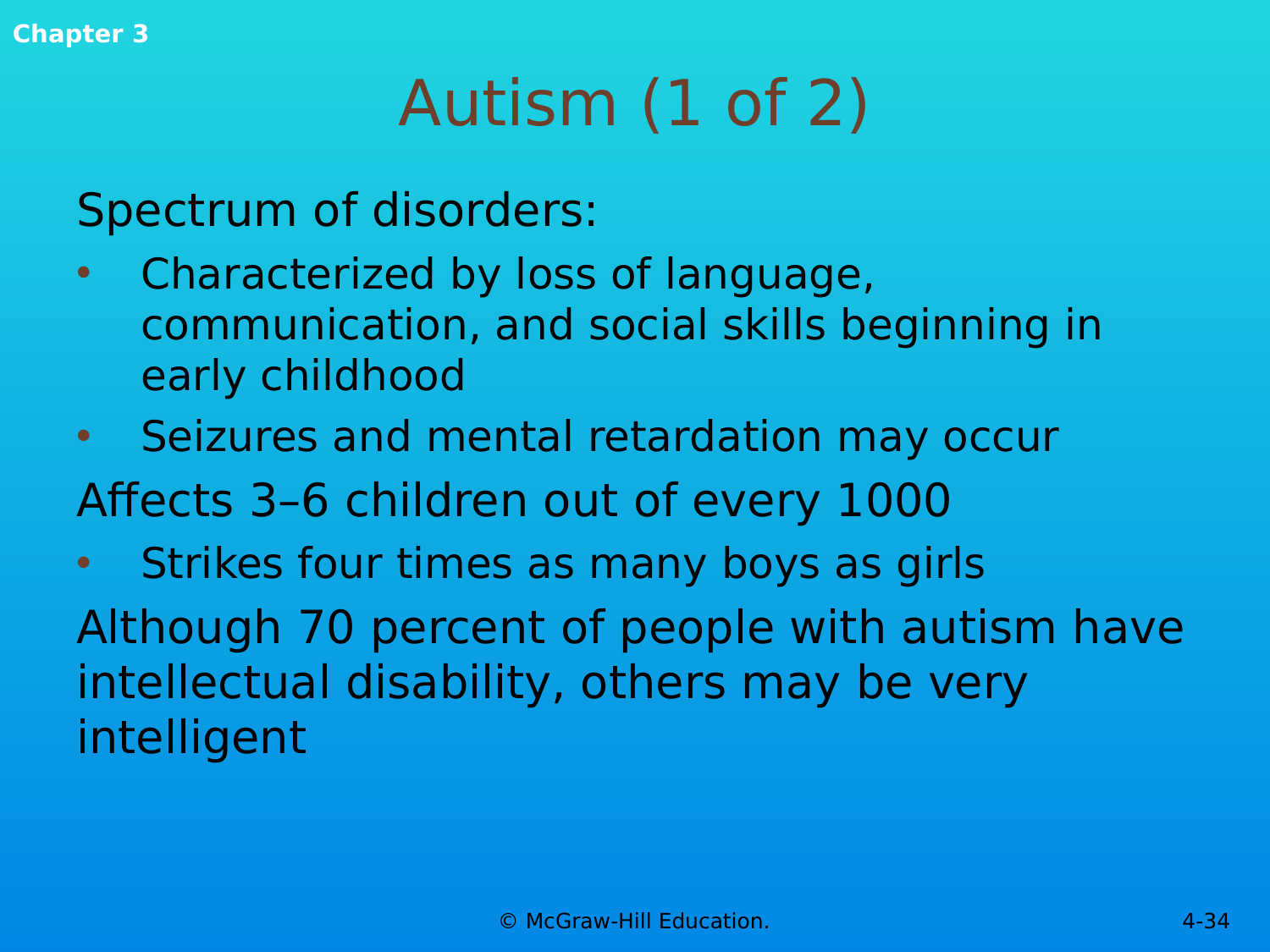

# Autism (1 of 2)
Spectrum of disorders:
Characterized by loss of language, communication, and social skills beginning in early childhood
Seizures and mental retardation may occur
Affects 3–6 children out of every 1000
Strikes four times as many boys as girls
Although 70 percent of people with autism have intellectual disability, others may be very intelligent